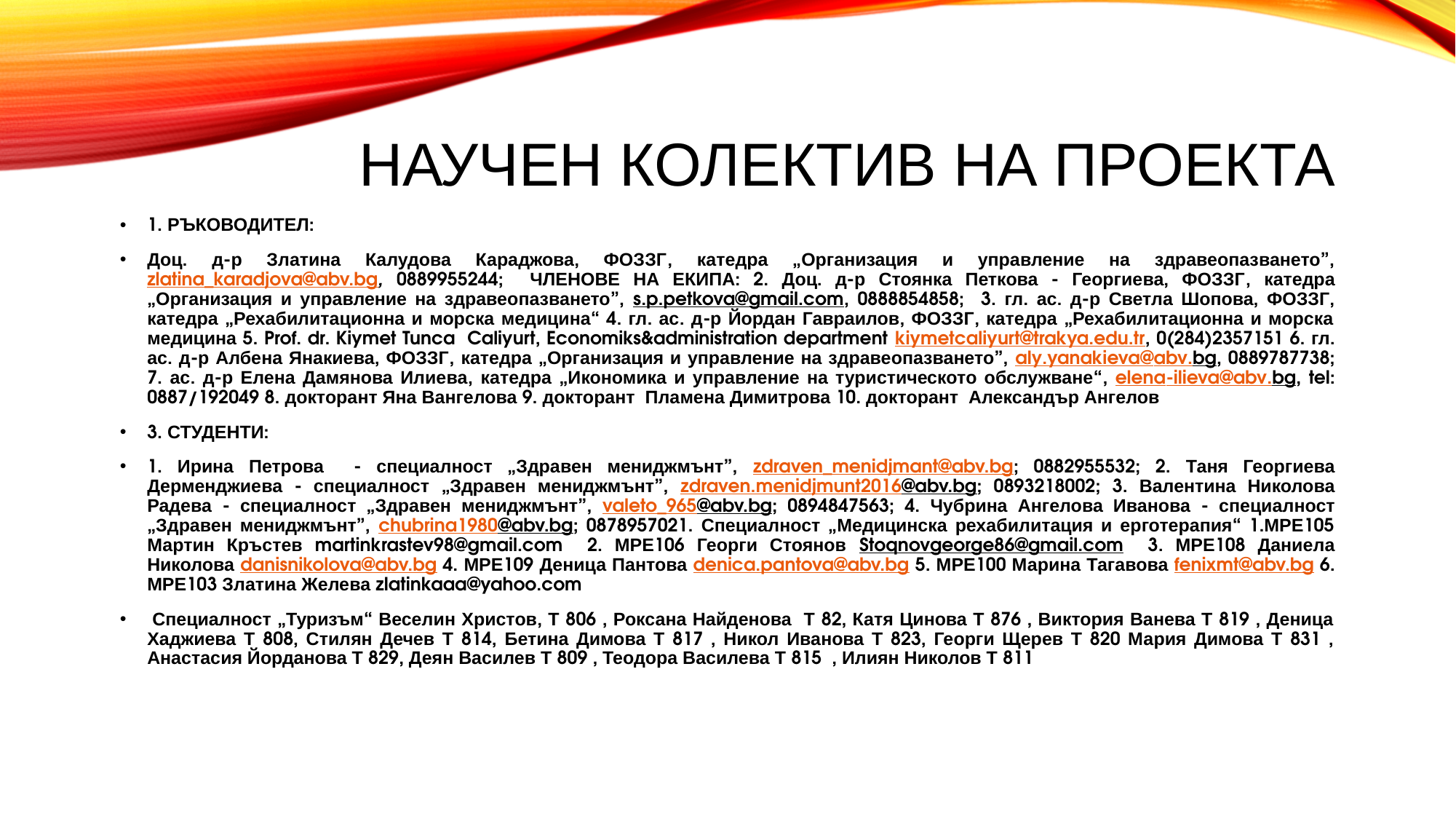

# Научен колектив на проекта
1. РЪКОВОДИТЕЛ:
Доц. д-р Златина Калудова Караджова, ФОЗЗГ, катедра „Организация и управление на здравеопазването”, zlatina_karadjova@abv.bg, 0889955244;  ЧЛЕНОВЕ НА ЕКИПА: 2. Доц. д-р Стоянка Петкова - Георгиева, ФОЗЗГ, катедра „Организация и управление на здравеопазването”, s.p.petkova@gmail.com, 0888854858;  3. гл. ас. д-р Светла Шопова, ФОЗЗГ, катедра „Рехабилитационна и морска медицина“ 4. гл. ас. д-р Йордан Гавраилов, ФОЗЗГ, катедра „Рехабилитационна и морска медицина 5. Prof. dr. Kiymet Tunca  Caliyurt, Economiks&administration department kiymetcaliyurt@trakya.edu.tr, 0(284)2357151 6. гл. ас. д-р Албена Янакиева, ФОЗЗГ, катедра „Организация и управление на здравеопазването”, aly.yanakieva@abv.bg, 0889787738; 7. ас. д-р Елена Дамянова Илиева, катедра „Икономика и управление на туристическото обслужване“, elena-ilieva@abv.bg, tel: 0887/192049 8. докторант Яна Вангелова 9. докторант  Пламена Димитрова 10. докторант  Александър Ангелов
3. СТУДЕНТИ:
1. Ирина Петрова  - специалност „Здравен мениджмънт”, zdraven_menidjmant@abv.bg; 0882955532; 2. Таня Георгиева Дерменджиева - специалност „Здравен мениджмънт”, zdraven.menidjmunt2016@abv.bg; 0893218002; 3. Валентина Николова Радева - специалност „Здравен мениджмънт”, valeto_965@abv.bg; 0894847563; 4. Чубрина Ангелова Иванова - специалност „Здравен мениджмънт”, chubrina1980@abv.bg; 0878957021. Специалност „Медицинска рехабилитация и ерготерапия“ 1.МРЕ105 Мартин Кръстев martinkrastev98@gmail.com  2. МРЕ106 Георги Стоянов Stoqnovgeorge86@gmail.com  3. МРЕ108 Даниела Николова danisnikolova@abv.bg 4. МРЕ109 Деница Пантова denica.pantova@abv.bg 5. МРЕ100 Марина Тагавова fenixmt@abv.bg 6. МРЕ103 Златина Желева zlatinkaaa@yahoo.com
 Специалност „Туризъм“ Веселин Христов, Т 806 , Роксана Найденова  Т 82, Катя Цинова Т 876 , Виктория Ванева Т 819 , Деница Хаджиева Т 808, Стилян Дечев Т 814, Бетина Димова Т 817 , Никол Иванова Т 823, Георги Щерев Т 820 Мария Димова Т 831 , Анастасия Йорданова Т 829, Деян Василев Т 809 , Теодора Василева Т 815  , Илиян Николов Т 811